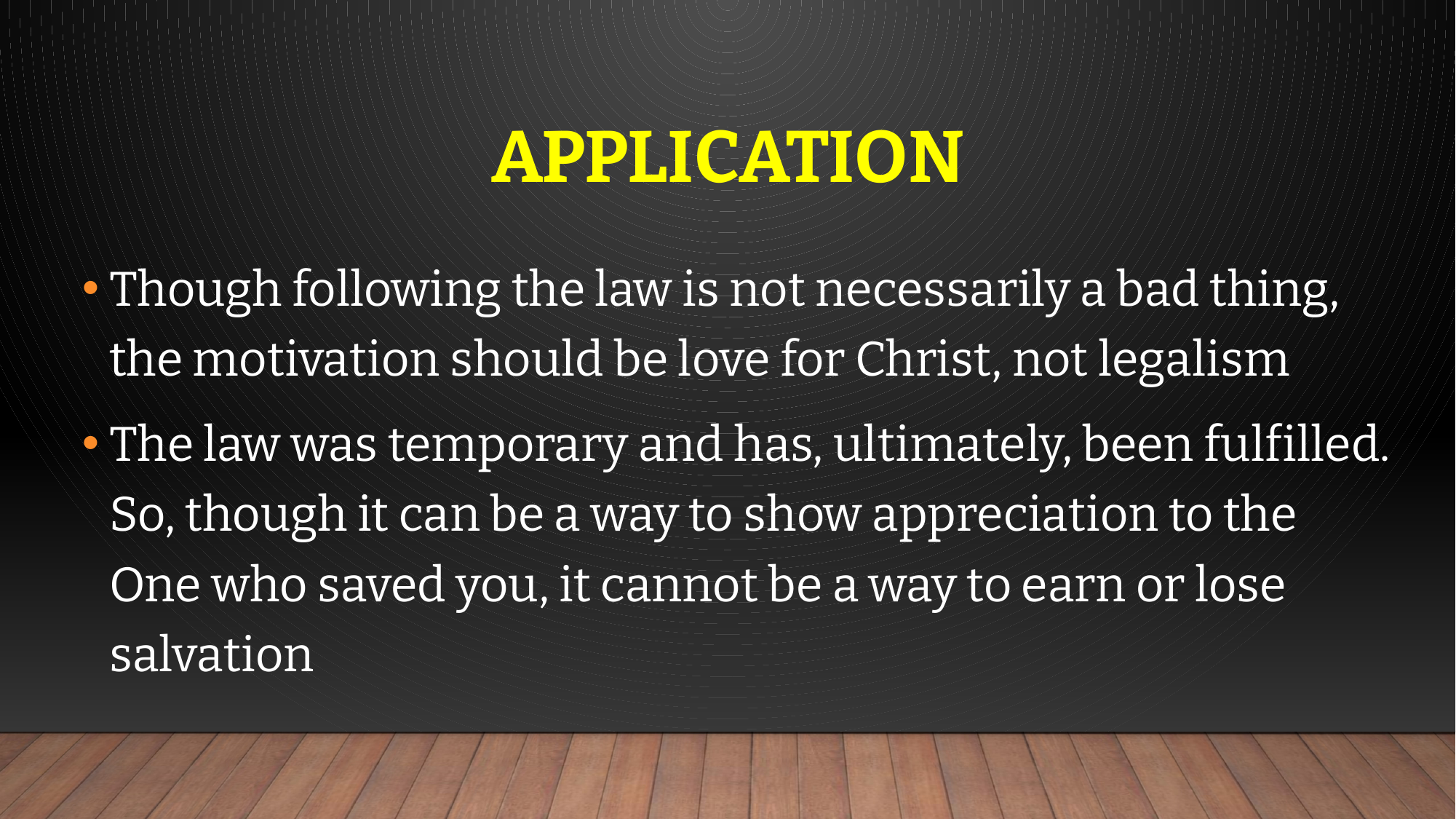

# Application
Though following the law is not necessarily a bad thing, the motivation should be love for Christ, not legalism
The law was temporary and has, ultimately, been fulfilled. So, though it can be a way to show appreciation to the One who saved you, it cannot be a way to earn or lose salvation